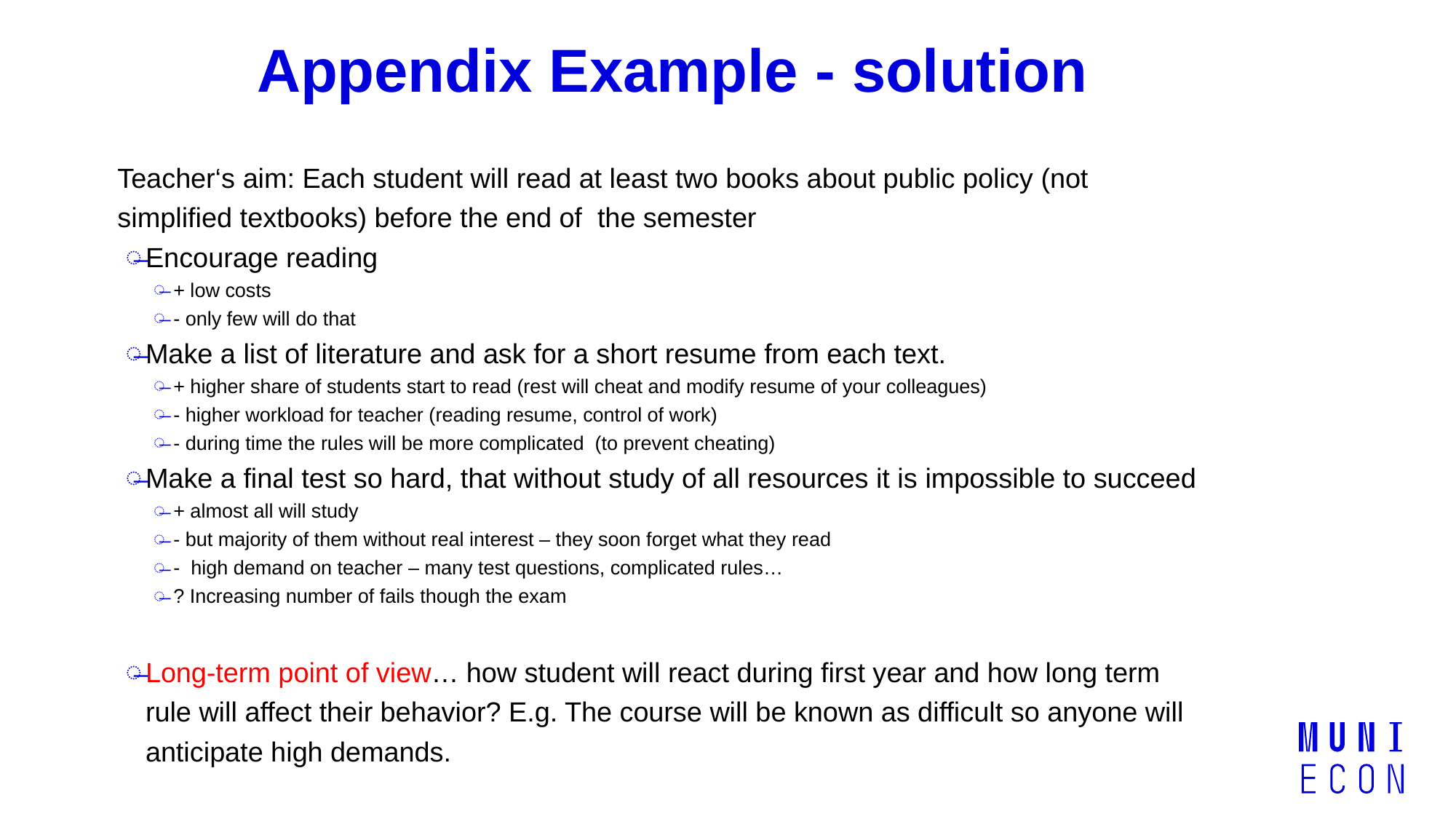

# Appendix Example - solution
Teacher‘s aim: Each student will read at least two books about public policy (not simplified textbooks) before the end of  the semester
Encourage reading
+ low costs
- only few will do that
Make a list of literature and ask for a short resume from each text.
+ higher share of students start to read (rest will cheat and modify resume of your colleagues)
- higher workload for teacher (reading resume, control of work)
- during time the rules will be more complicated  (to prevent cheating)
Make a final test so hard, that without study of all resources it is impossible to succeed
+ almost all will study
- but majority of them without real interest – they soon forget what they read
-  high demand on teacher – many test questions, complicated rules…
? Increasing number of fails though the exam

Long-term point of view… how student will react during first year and how long term rule will affect their behavior? E.g. The course will be known as difficult so anyone will anticipate high demands.